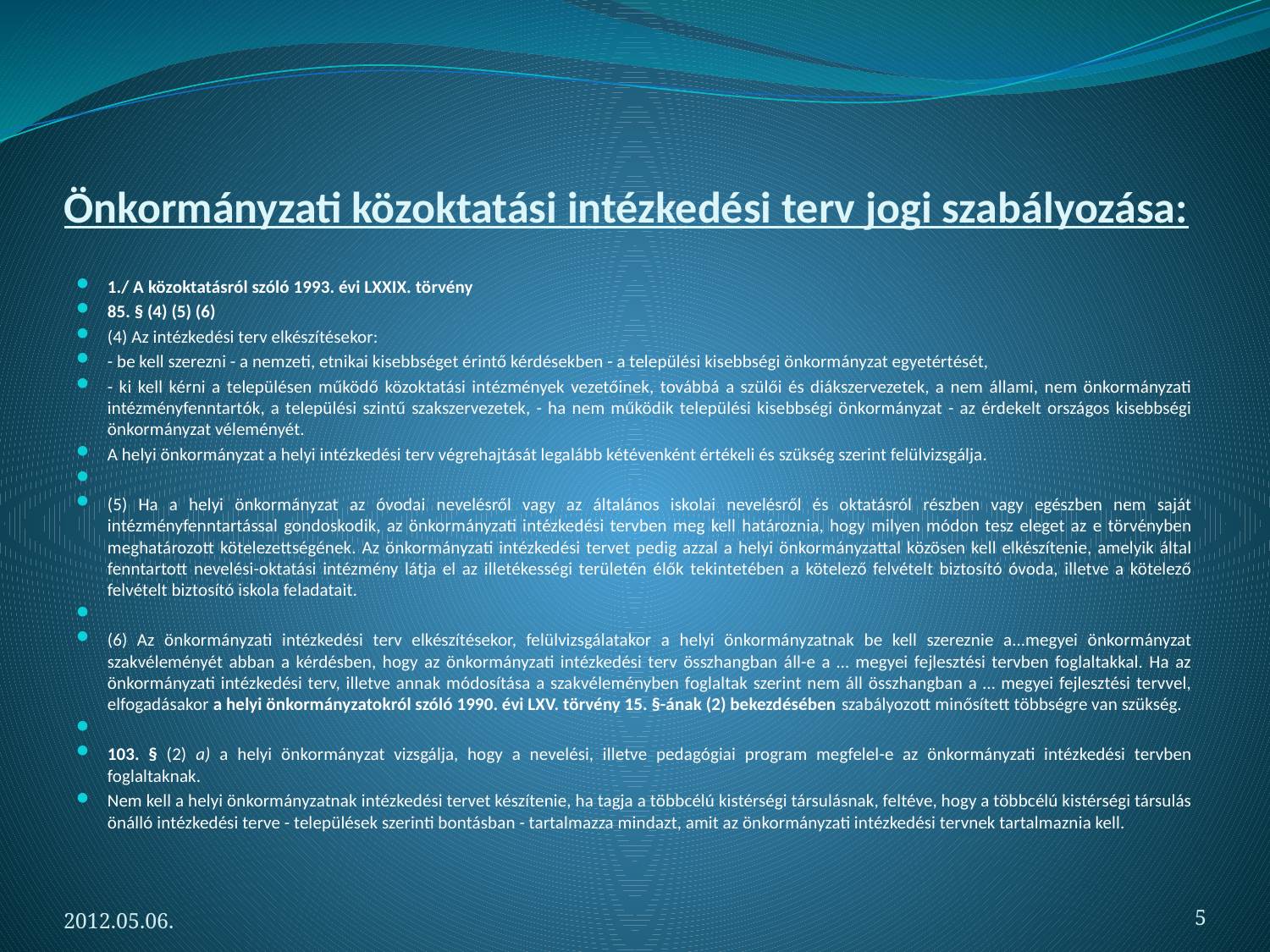

# Önkormányzati közoktatási intézkedési terv jogi szabályozása:
1./ A közoktatásról szóló 1993. évi LXXIX. törvény
85. § (4) (5) (6)
(4) Az intézkedési terv elkészítésekor:
- be kell szerezni - a nemzeti, etnikai kisebbséget érintő kérdésekben - a települési kisebbségi önkormányzat egyetértését,
- ki kell kérni a településen működő közoktatási intézmények vezetőinek, továbbá a szülői és diákszervezetek, a nem állami, nem önkormányzati intézményfenntartók, a települési szintű szakszervezetek, - ha nem működik települési kisebbségi önkormányzat - az érdekelt országos kisebbségi önkormányzat véleményét.
A helyi önkormányzat a helyi intézkedési terv végrehajtását legalább kétévenként értékeli és szükség szerint felülvizsgálja.

(5) Ha a helyi önkormányzat az óvodai nevelésről vagy az általános iskolai nevelésről és oktatásról részben vagy egészben nem saját intézményfenntartással gondoskodik, az önkormányzati intézkedési tervben meg kell határoznia, hogy milyen módon tesz eleget az e törvényben meghatározott kötelezettségének. Az önkormányzati intézkedési tervet pedig azzal a helyi önkormányzattal közösen kell elkészítenie, amelyik által fenntartott nevelési-oktatási intézmény látja el az illetékességi területén élők tekintetében a kötelező felvételt biztosító óvoda, illetve a kötelező felvételt biztosító iskola feladatait.

(6) Az önkormányzati intézkedési terv elkészítésekor, felülvizsgálatakor a helyi önkormányzatnak be kell szereznie a...megyei önkormányzat szakvéleményét abban a kérdésben, hogy az önkormányzati intézkedési terv összhangban áll-e a … megyei fejlesztési tervben foglaltakkal. Ha az önkormányzati intézkedési terv, illetve annak módosítása a szakvéleményben foglaltak szerint nem áll összhangban a … megyei fejlesztési tervvel, elfogadásakor a helyi önkormányzatokról szóló 1990. évi LXV. törvény 15. §-ának (2) bekezdésében szabályozott minősített többségre van szükség.

103. § (2) a) a helyi önkormányzat vizsgálja, hogy a nevelési, illetve pedagógiai program megfelel-e az önkormányzati intézkedési tervben foglaltaknak.
Nem kell a helyi önkormányzatnak intézkedési tervet készítenie, ha tagja a többcélú kistérségi társulásnak, feltéve, hogy a többcélú kistérségi társulás önálló intézkedési terve - települések szerinti bontásban - tartalmazza mindazt, amit az önkormányzati intézkedési tervnek tartalmaznia kell.

2012.05.06.
5